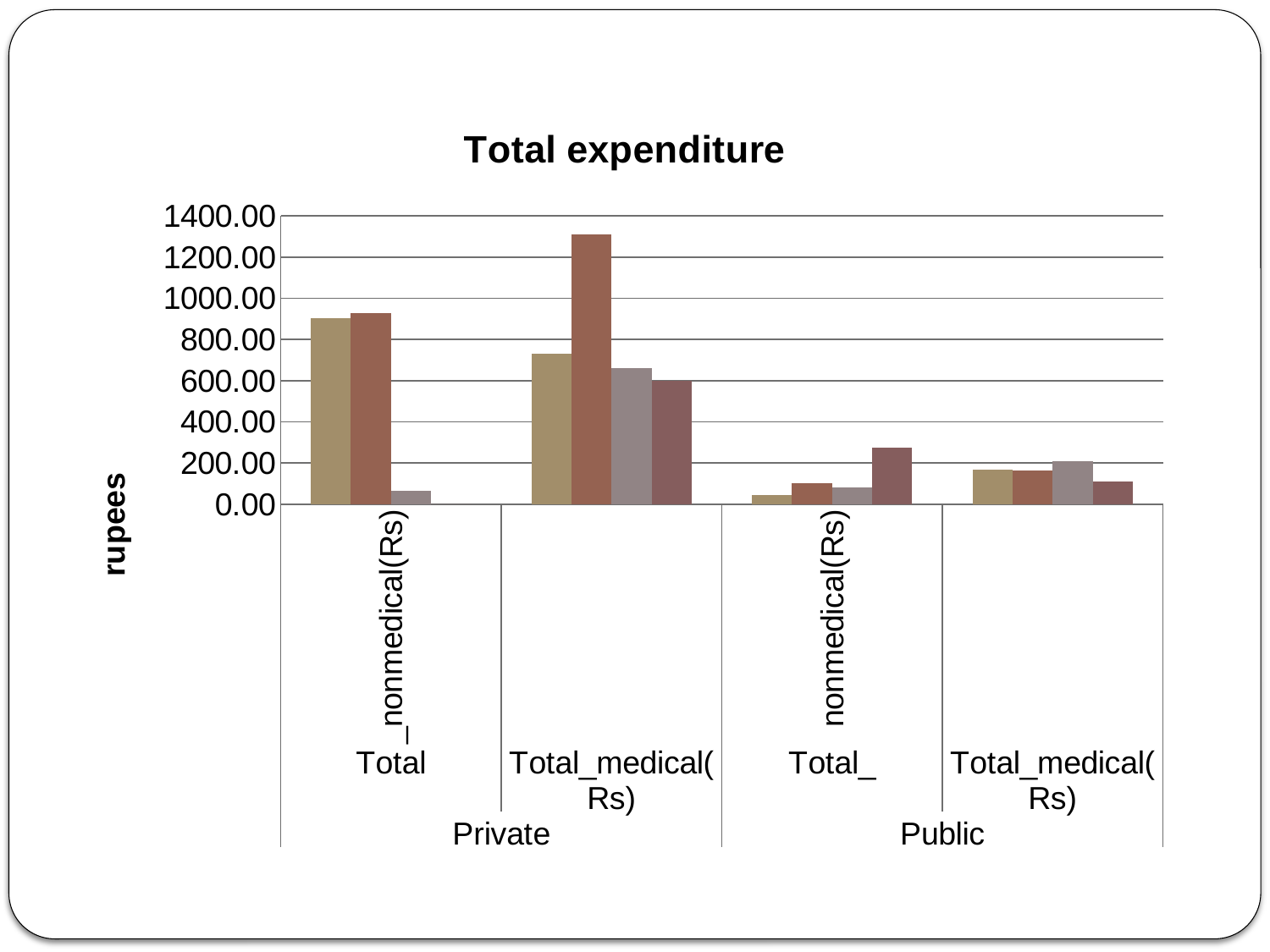

### Chart: Total expenditure

| Category | under 5 | 5yrs-<18yrs | 18yrs-<65yrs | >=65 |
|---|---|---|---|---|
| _nonmedical(Rs) | 905.0 | 928.0 | 64.0 | 0.0 |
|  | 731.6 | 1311.3 | 661.1 | 600.0 |
| nonmedical(Rs) | 43.0 | 103.0 | 80.0 | 276.0 |
|  | 170.1 | 162.9 | 209.5 | 108.5 |